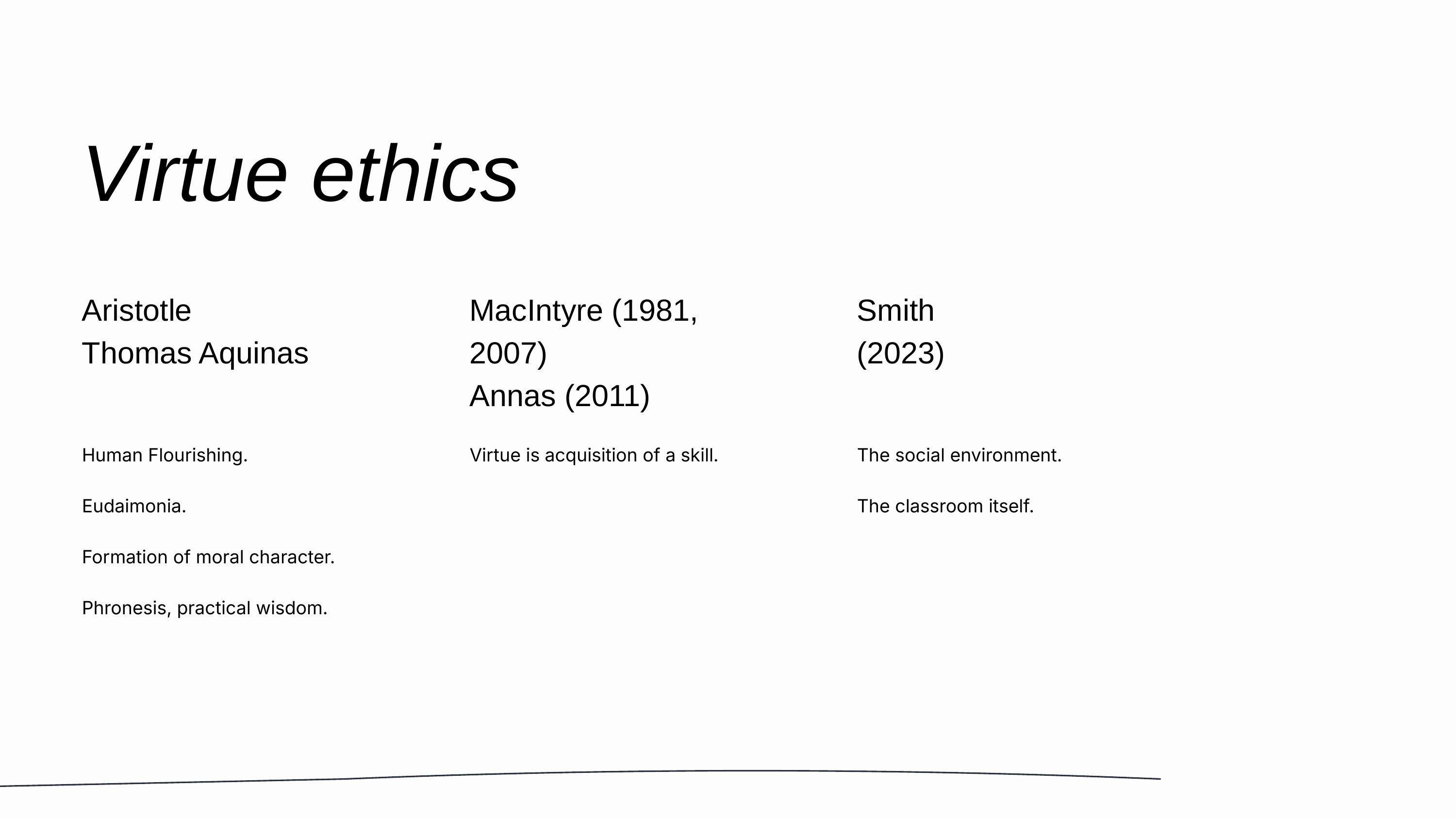

Virtue ethics
Aristotle
Thomas Aquinas

MacIntyre (1981, 2007)
Annas (2011)
Smith (2023)
Human Flourishing.

Eudaimonia.

Formation of moral character.

Phronesis, practical wisdom.
Virtue is acquisition of a skill.
The social environment.

The classroom itself.